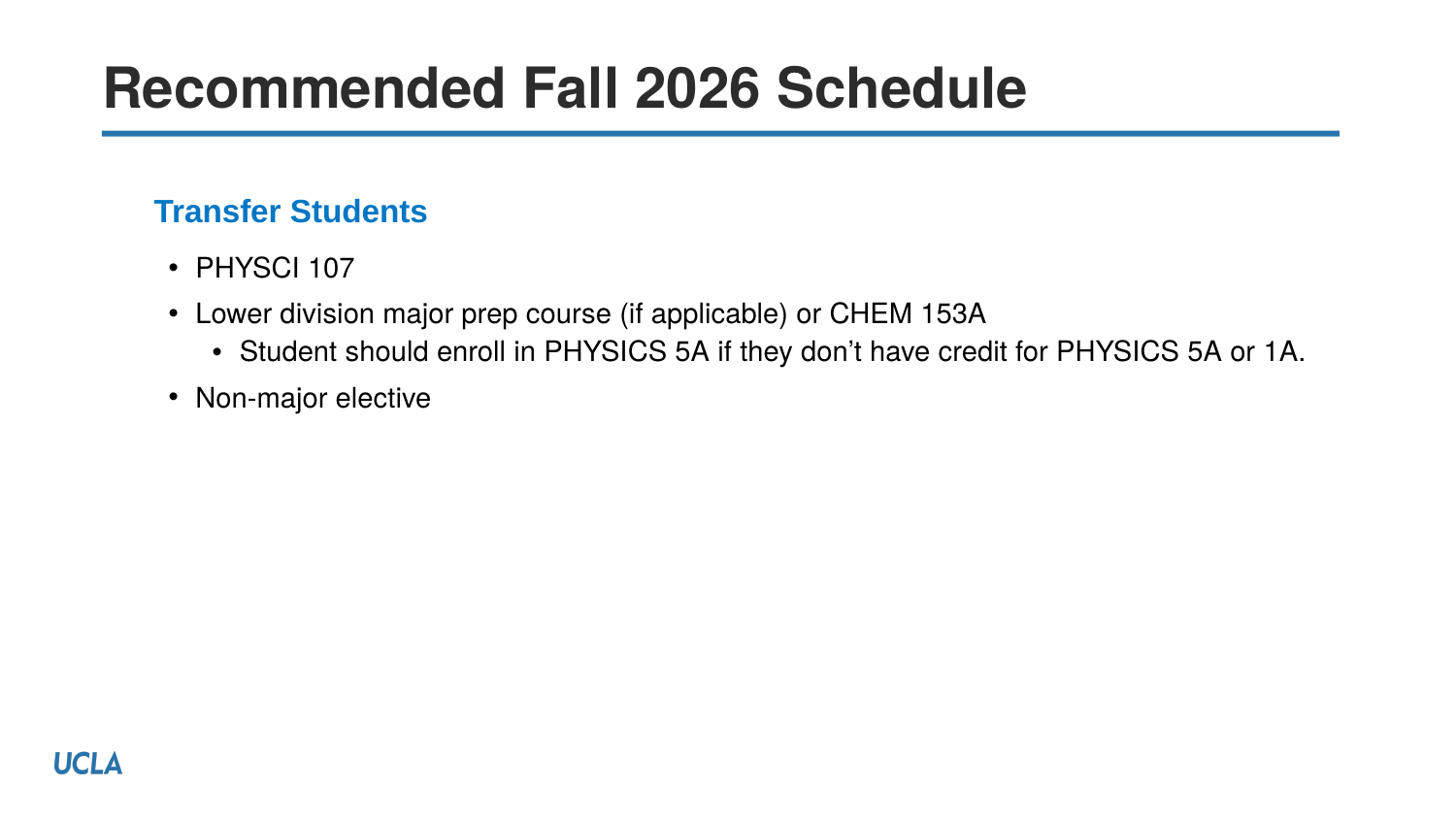

# Recommended Fall 2026 Schedule
Transfer Students
PHYSCI 107
Lower division major prep course (if applicable) or CHEM 153A
Student should enroll in PHYSICS 5A if they don’t have credit for PHYSICS 5A or 1A.
Non-major elective